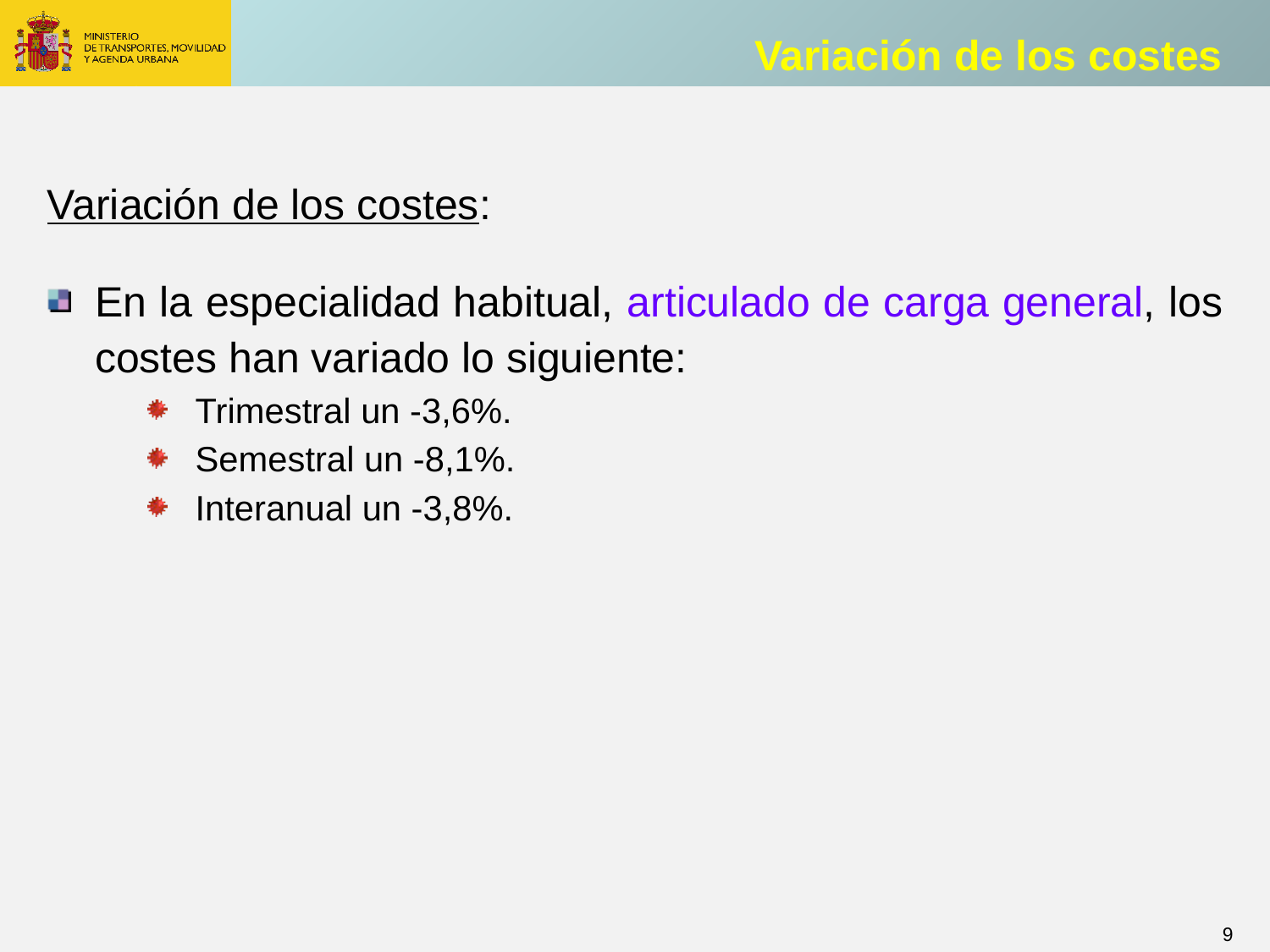

Variación de los costes
Variación de los costes:

En la especialidad habitual, articulado de carga general, los costes han variado lo siguiente:
Trimestral un -3,6%.
Semestral un -8,1%.
Interanual un -3,8%.